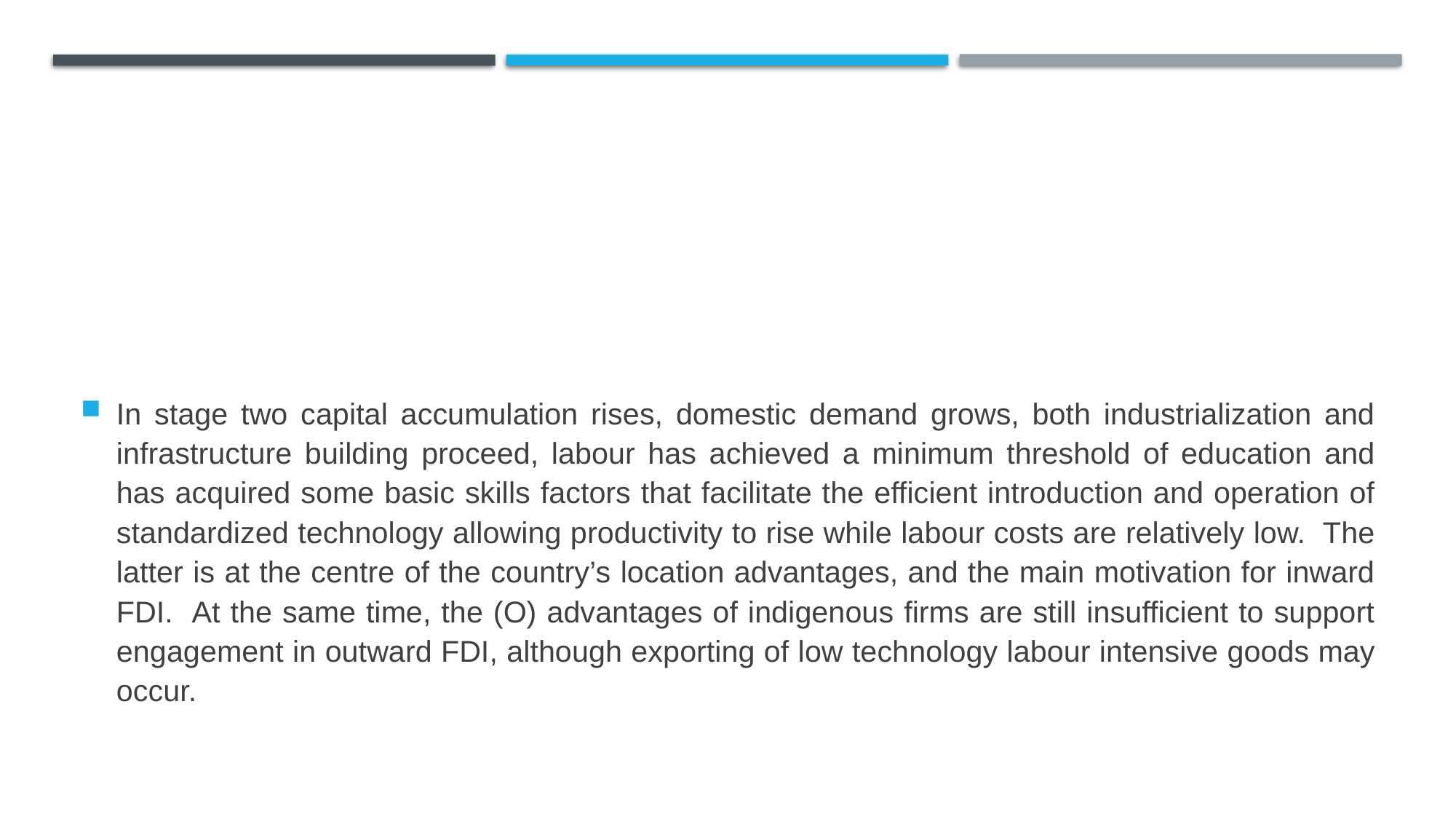

#

In stage two capital accumulation rises, domestic demand grows, both industrialization and infrastructure building proceed, labour has achieved a minimum threshold of education and has acquired some basic skills factors that facilitate the efficient introduction and operation of standardized technology allowing productivity to rise while labour costs are relatively low.  The latter is at the centre of the country’s location advantages, and the main motivation for inward FDI.  At the same time, the (O) advantages of indigenous firms are still insufficient to support engagement in outward FDI, although exporting of low technology labour intensive goods may occur.